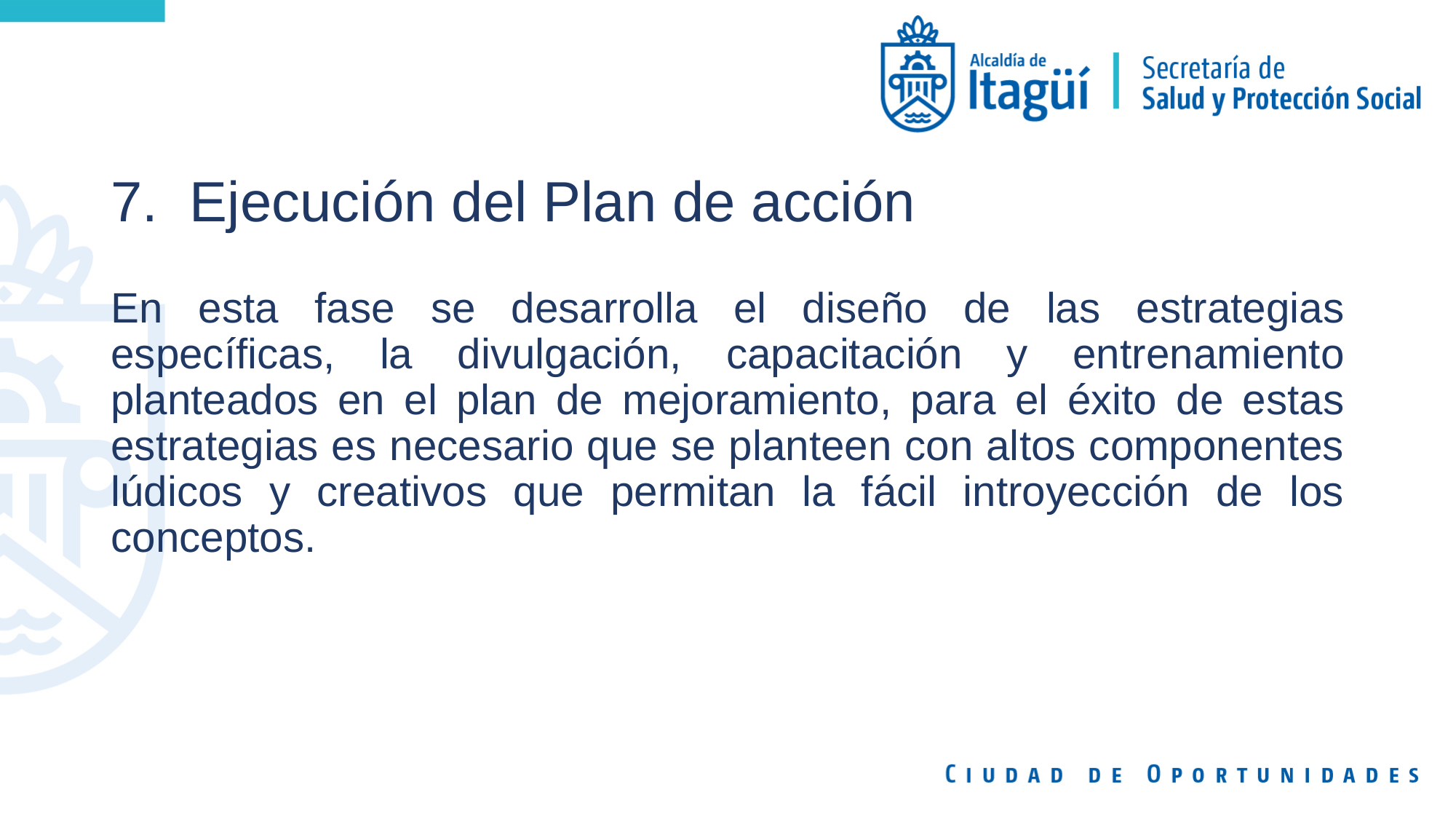

# 7.  Ejecución del Plan de acción
En esta fase se desarrolla el diseño de las estrategias específicas, la divulgación, capacitación y entrenamiento planteados en el plan de mejoramiento, para el éxito de estas estrategias es necesario que se planteen con altos componentes lúdicos y creativos que permitan la fácil introyección de los conceptos.